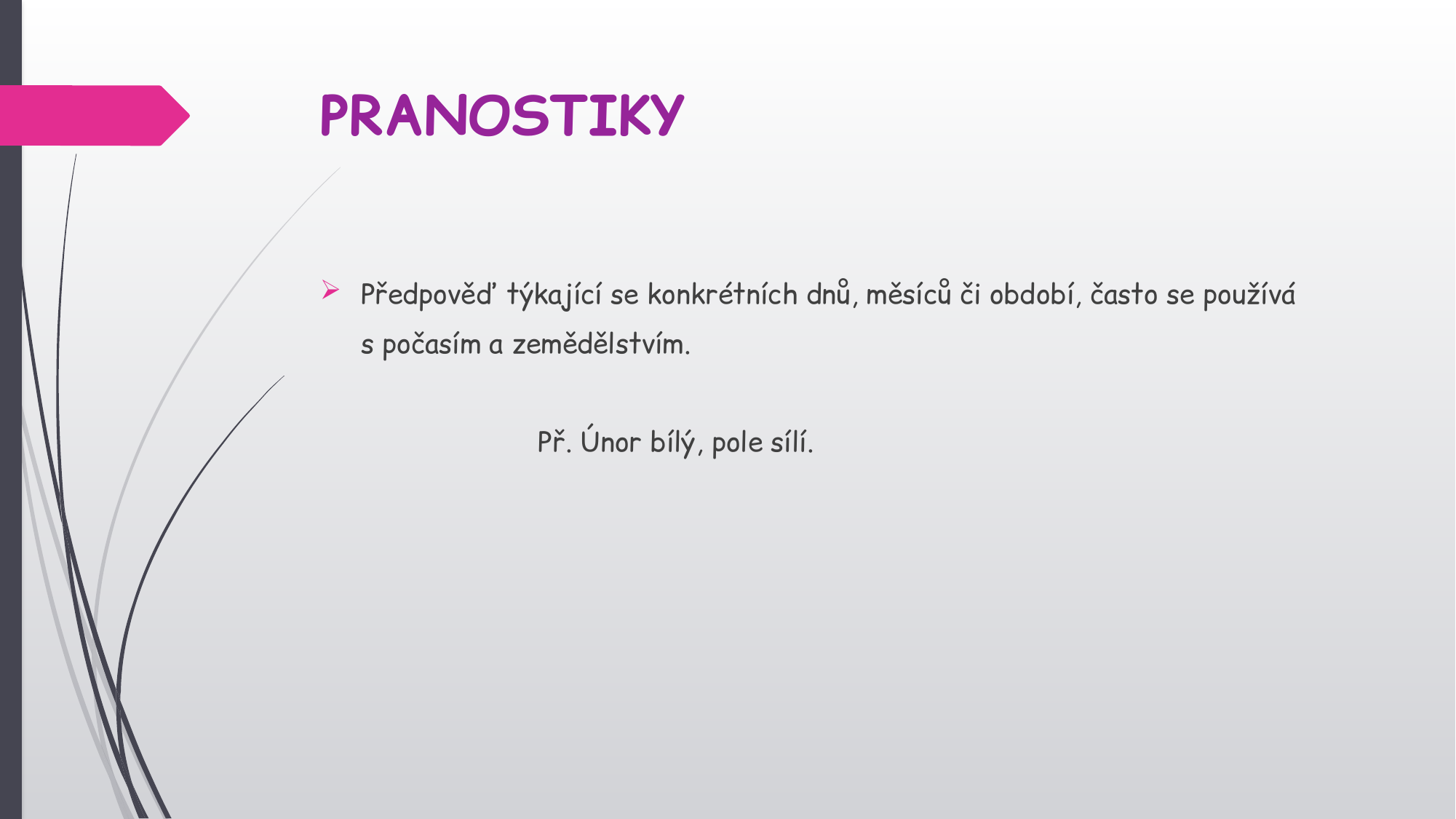

# PRANOSTIKY
Předpověď týkající se konkrétních dnů, měsíců či období, často se používá s počasím a zemědělstvím.

		Př. Únor bílý, pole sílí.